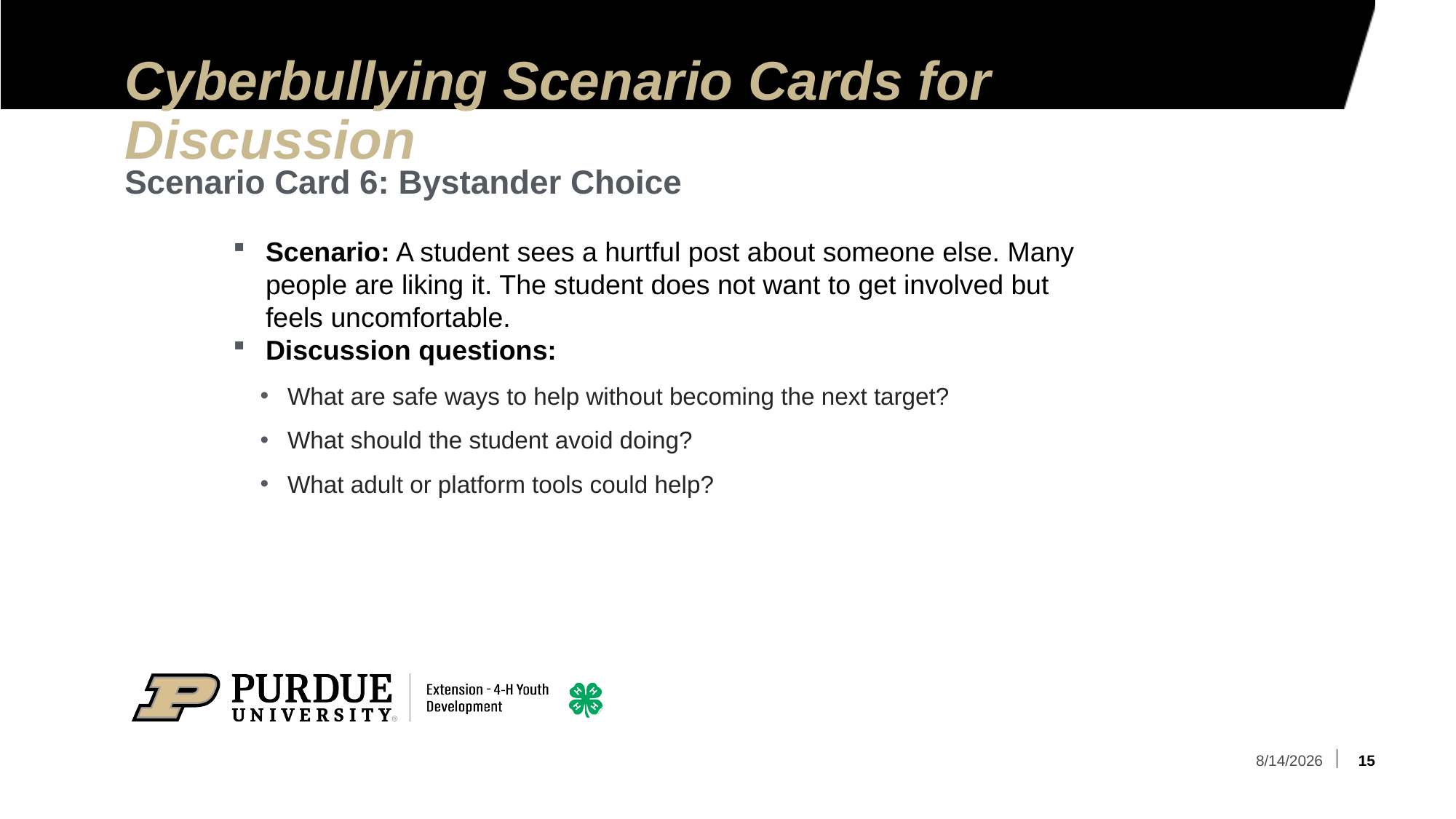

# Cyberbullying Scenario Cards for Discussion
Scenario Card 6: Bystander Choice

Scenario: A student sees a hurtful post about someone else. Many people are liking it. The student does not want to get involved but feels uncomfortable.
Discussion questions:
What are safe ways to help without becoming the next target?
What should the student avoid doing?
What adult or platform tools could help?

15
8/14/2026